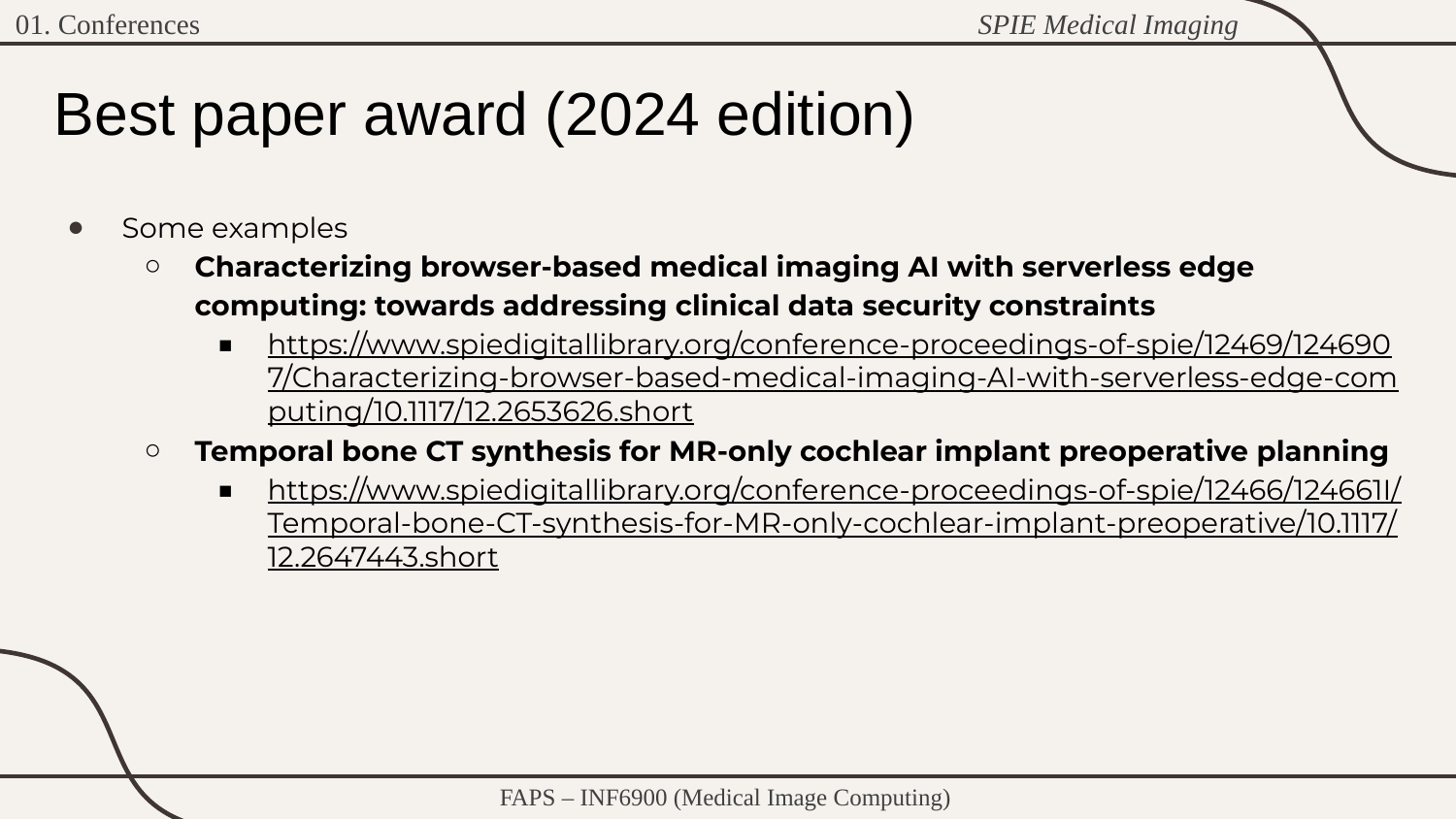

SPIE Medical Imaging
01. Conferences
# Best paper award (2024 edition)
Some examples
Characterizing browser-based medical imaging AI with serverless edge computing: towards addressing clinical data security constraints
https://www.spiedigitallibrary.org/conference-proceedings-of-spie/12469/1246907/Characterizing-browser-based-medical-imaging-AI-with-serverless-edge-computing/10.1117/12.2653626.short
Temporal bone CT synthesis for MR-only cochlear implant preoperative planning
https://www.spiedigitallibrary.org/conference-proceedings-of-spie/12466/124661I/Temporal-bone-CT-synthesis-for-MR-only-cochlear-implant-preoperative/10.1117/12.2647443.short
FAPS – INF6900 (Medical Image Computing)